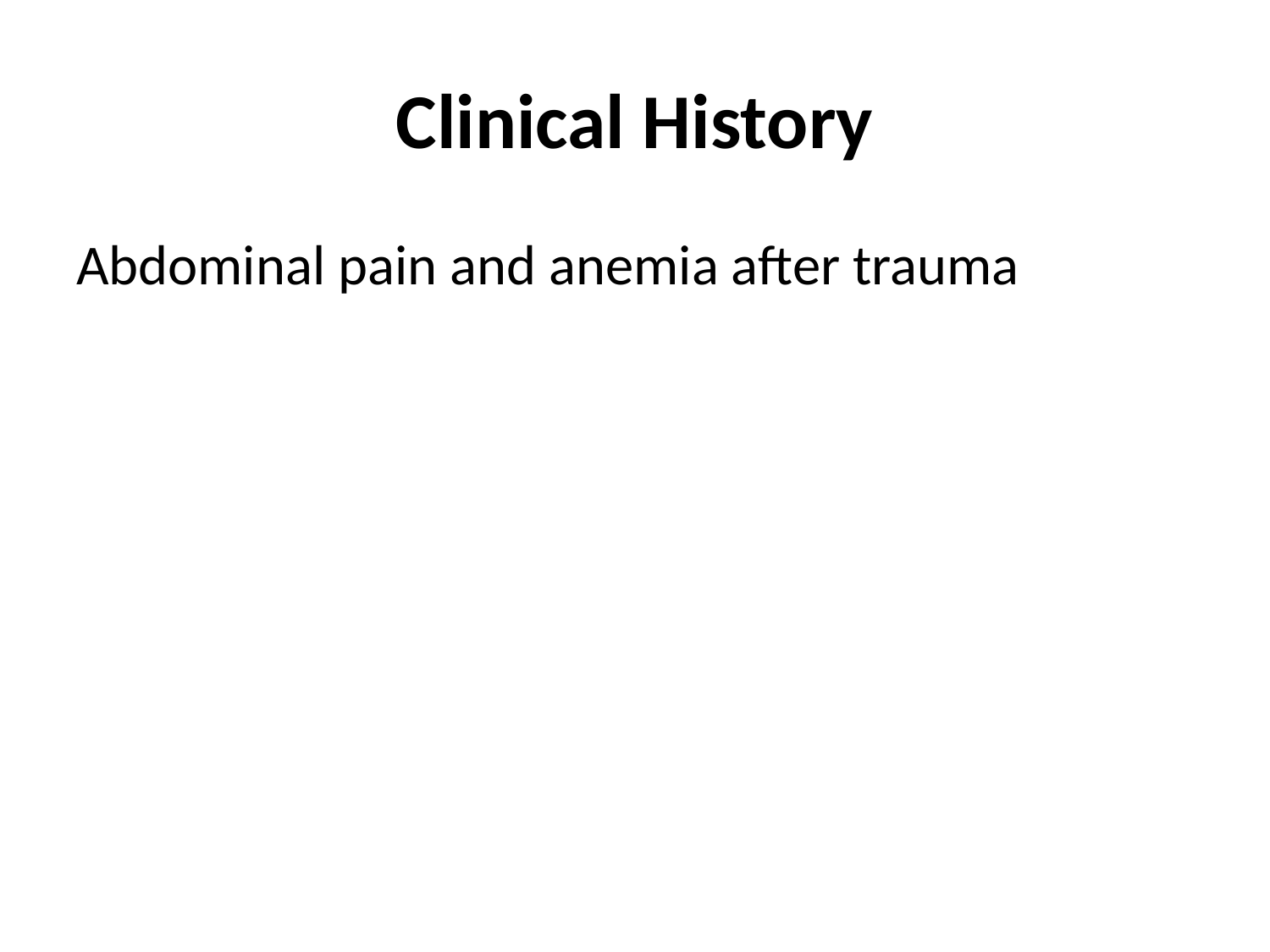

# Clinical History
Abdominal pain and anemia after trauma